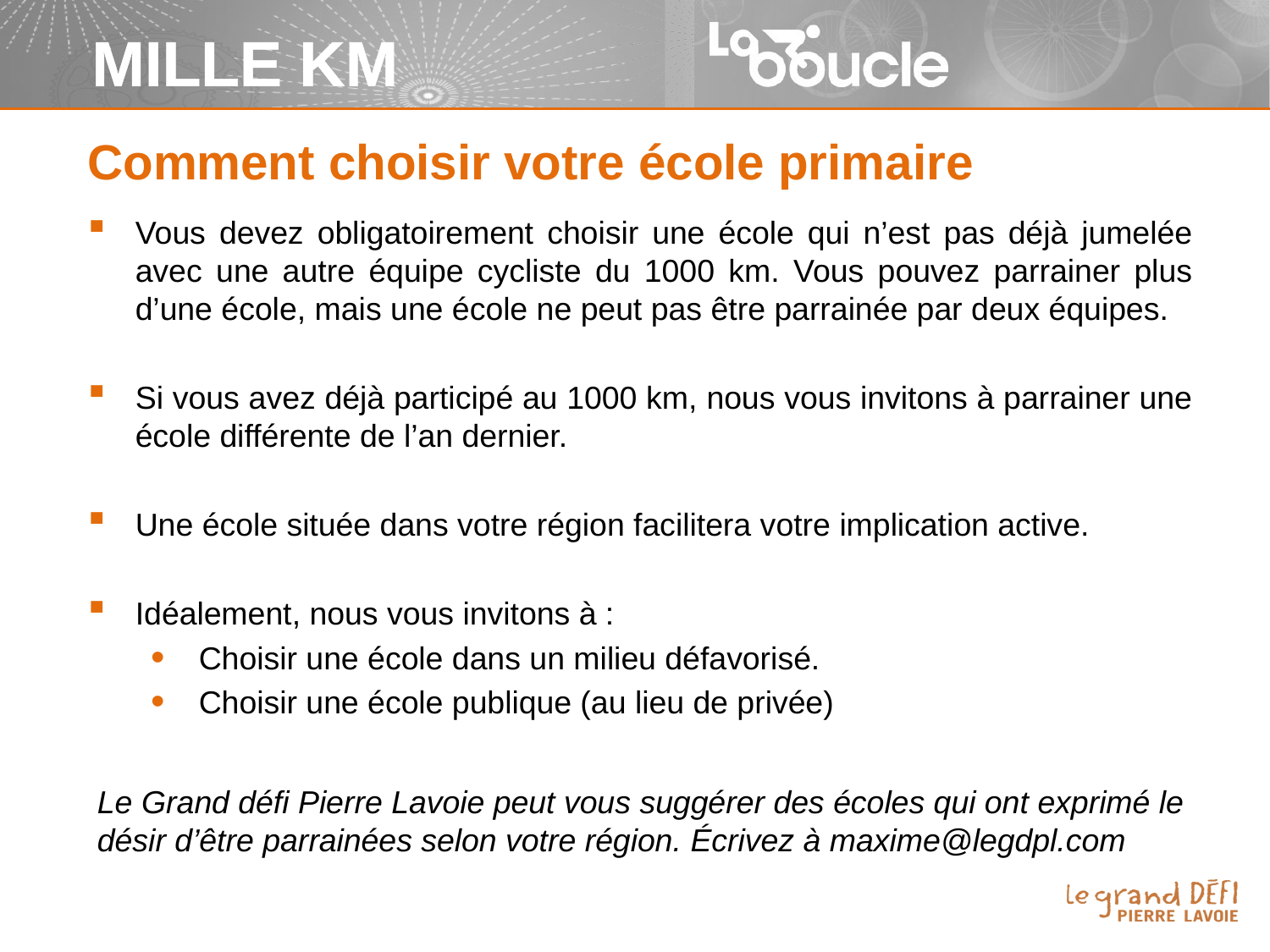

# Comment choisir votre école primaire
Vous devez obligatoirement choisir une école qui n’est pas déjà jumelée avec une autre équipe cycliste du 1000 km. Vous pouvez parrainer plus d’une école, mais une école ne peut pas être parrainée par deux équipes.

Si vous avez déjà participé au 1000 km, nous vous invitons à parrainer une école différente de l’an dernier.

Une école située dans votre région facilitera votre implication active.

Idéalement, nous vous invitons à :
Choisir une école dans un milieu défavorisé.
Choisir une école publique (au lieu de privée)

Le Grand défi Pierre Lavoie peut vous suggérer des écoles qui ont exprimé le désir d’être parrainées selon votre région. Écrivez à maxime@legdpl.com